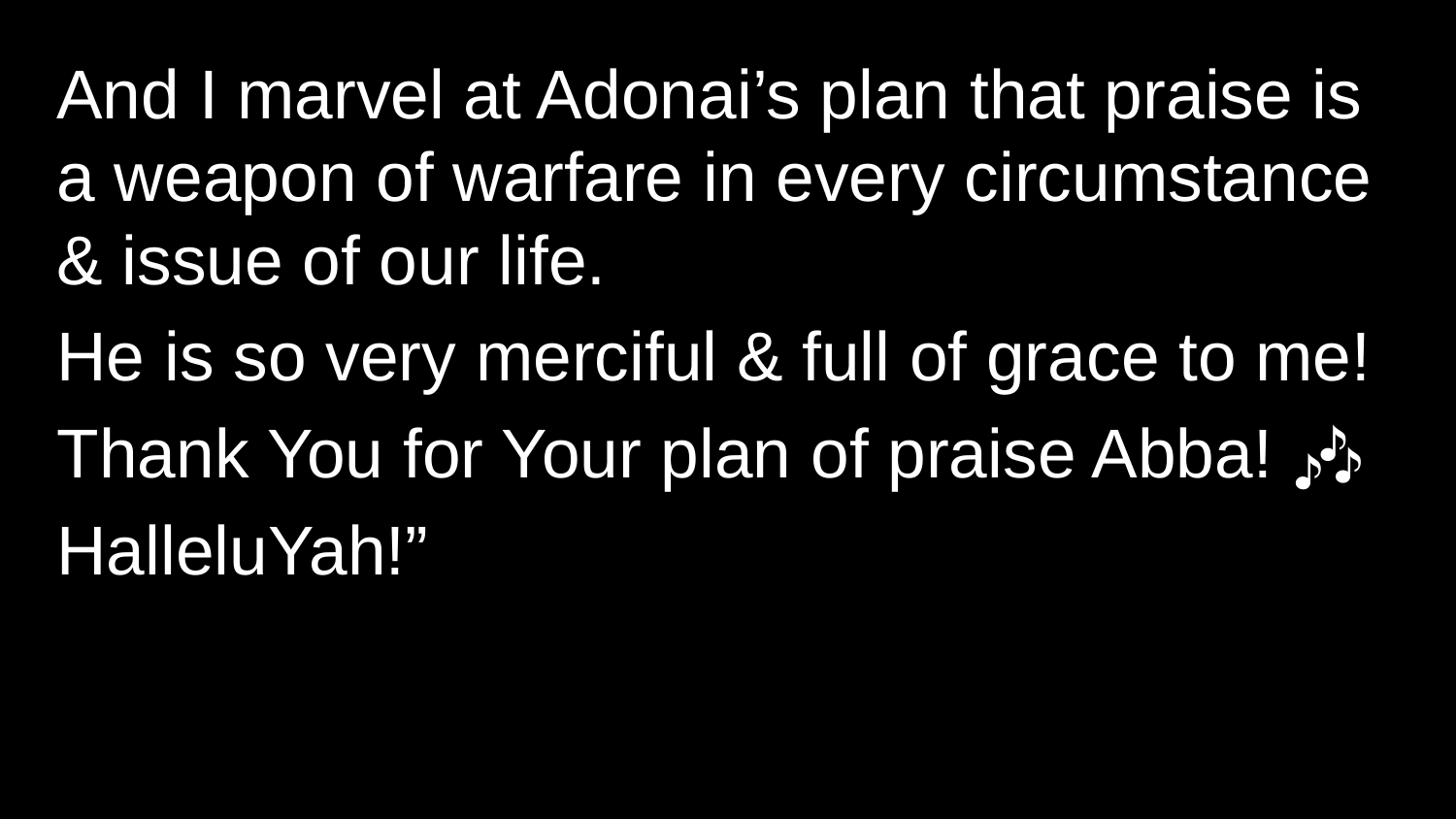

And I marvel at Adonai’s plan that praise is a weapon of warfare in every circumstance & issue of our life.
He is so very merciful & full of grace to me!
Thank You for Your plan of praise Abba! 🎶
HalleluYah!”